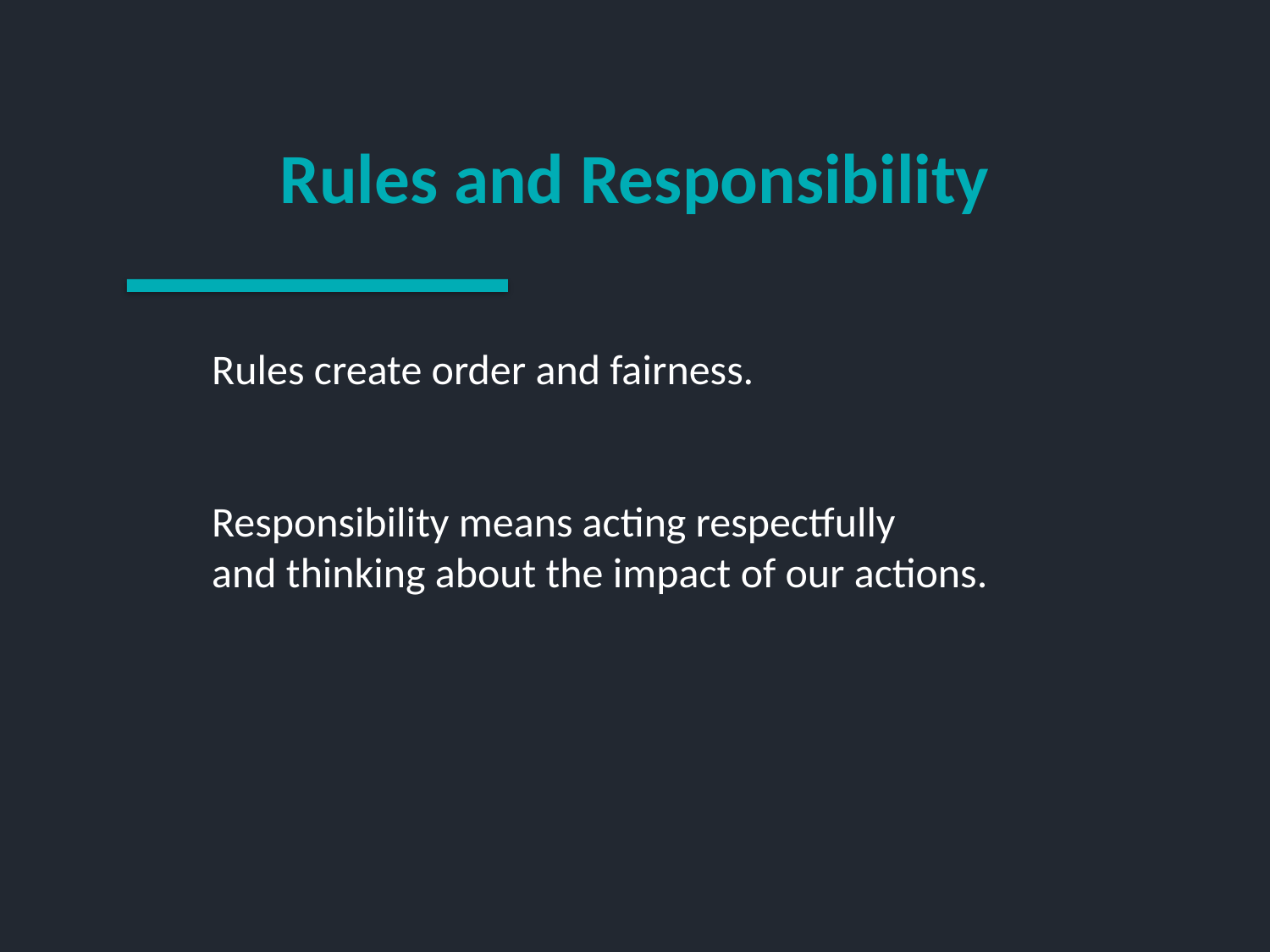

#
Rules and Responsibility

Rules create order and fairness.

Responsibility means acting respectfully
and thinking about the impact of our actions.